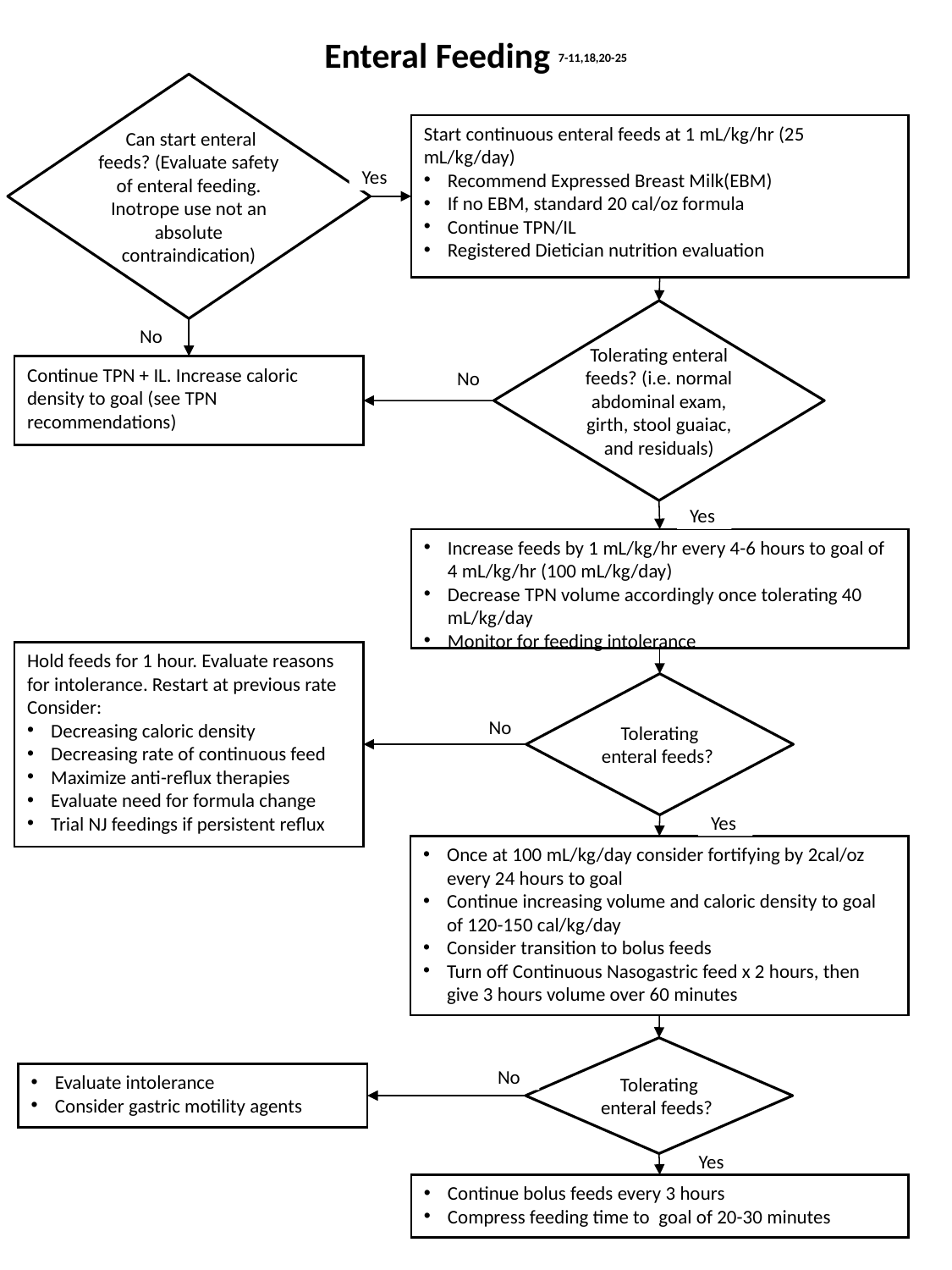

# Enteral Feeding 7-11,18,20-25
 Can start enteral feeds? (Evaluate safety of enteral feeding. Inotrope use not an absolute contraindication)
Start continuous enteral feeds at 1 mL/kg/hr (25 mL/kg/day)
Recommend Expressed Breast Milk(EBM)
If no EBM, standard 20 cal/oz formula
Continue TPN/IL
Registered Dietician nutrition evaluation
Yes
Tolerating enteral feeds? (i.e. normal abdominal exam, girth, stool guaiac, and residuals)
No
Continue TPN + IL. Increase caloric density to goal (see TPN recommendations)
No
Yes
Increase feeds by 1 mL/kg/hr every 4-6 hours to goal of 4 mL/kg/hr (100 mL/kg/day)
Decrease TPN volume accordingly once tolerating 40 mL/kg/day
Monitor for feeding intolerance
Hold feeds for 1 hour. Evaluate reasons for intolerance. Restart at previous rate
Consider:
Decreasing caloric density
Decreasing rate of continuous feed
Maximize anti-reflux therapies
Evaluate need for formula change
Trial NJ feedings if persistent reflux
Tolerating enteral feeds?
No
Yes
Once at 100 mL/kg/day consider fortifying by 2cal/oz every 24 hours to goal
Continue increasing volume and caloric density to goal of 120-150 cal/kg/day
Consider transition to bolus feeds
Turn off Continuous Nasogastric feed x 2 hours, then give 3 hours volume over 60 minutes
Tolerating enteral feeds?
No
Evaluate intolerance
Consider gastric motility agents
Yes
Continue bolus feeds every 3 hours
Compress feeding time to  goal of 20-30 minutes